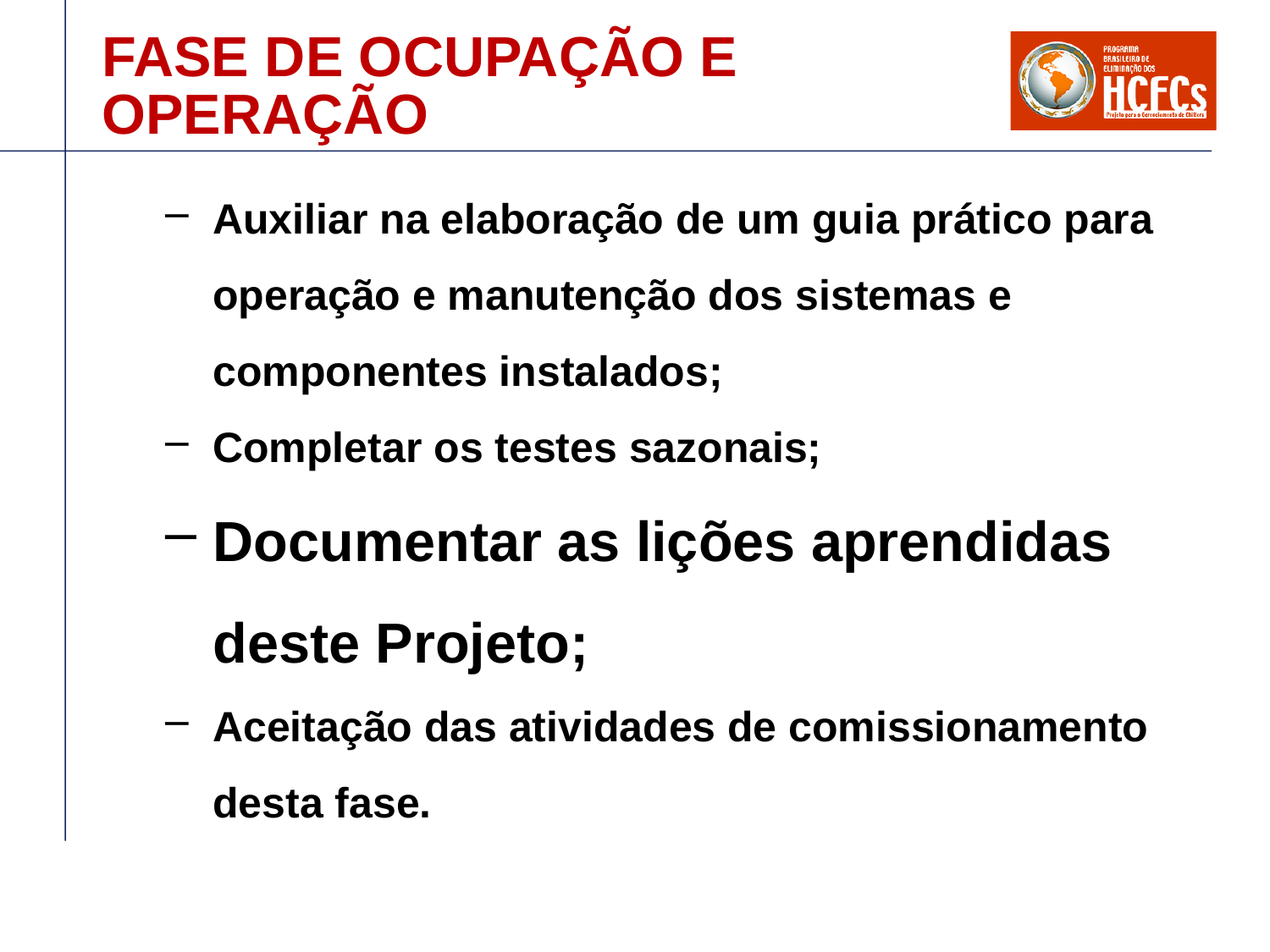

# FASE DE OCUPAÇÃO E OPERAÇÃO
Auxiliar na elaboração de um guia prático para operação e manutenção dos sistemas e componentes instalados;
Completar os testes sazonais;
Documentar as lições aprendidas deste Projeto;
Aceitação das atividades de comissionamento desta fase.